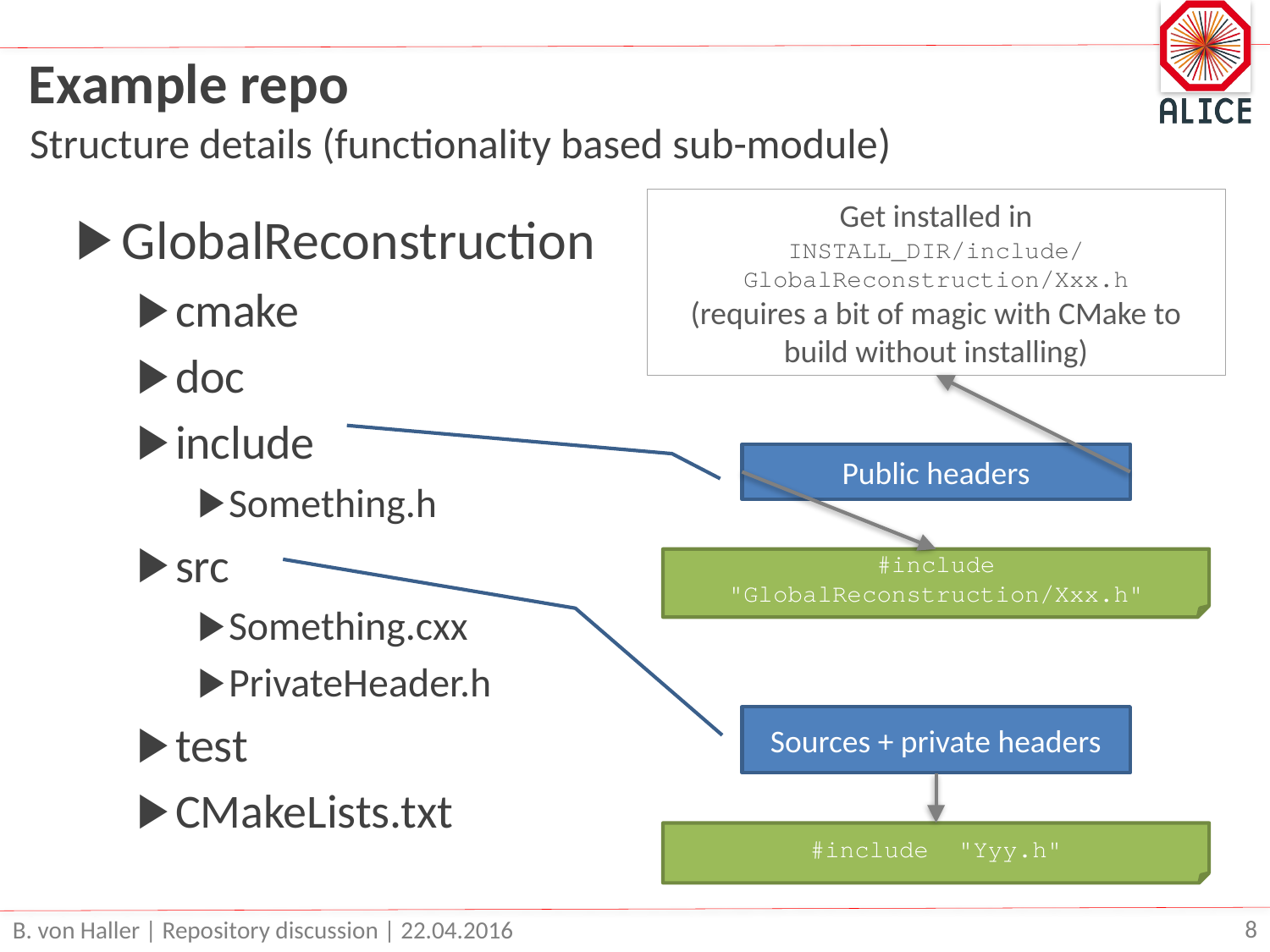

# Example repo
Structure details (functionality based sub-module)
Get installed in
INSTALL_DIR/include/ GlobalReconstruction/Xxx.h
(requires a bit of magic with CMake to build without installing)
GlobalReconstruction
cmake
doc
include
Something.h
src
Something.cxx
PrivateHeader.h
test
CMakeLists.txt
Public headers
#include "GlobalReconstruction/Xxx.h"
Sources + private headers
#include  "Yyy.h"
B. von Haller | Repository discussion | 22.04.2016
8